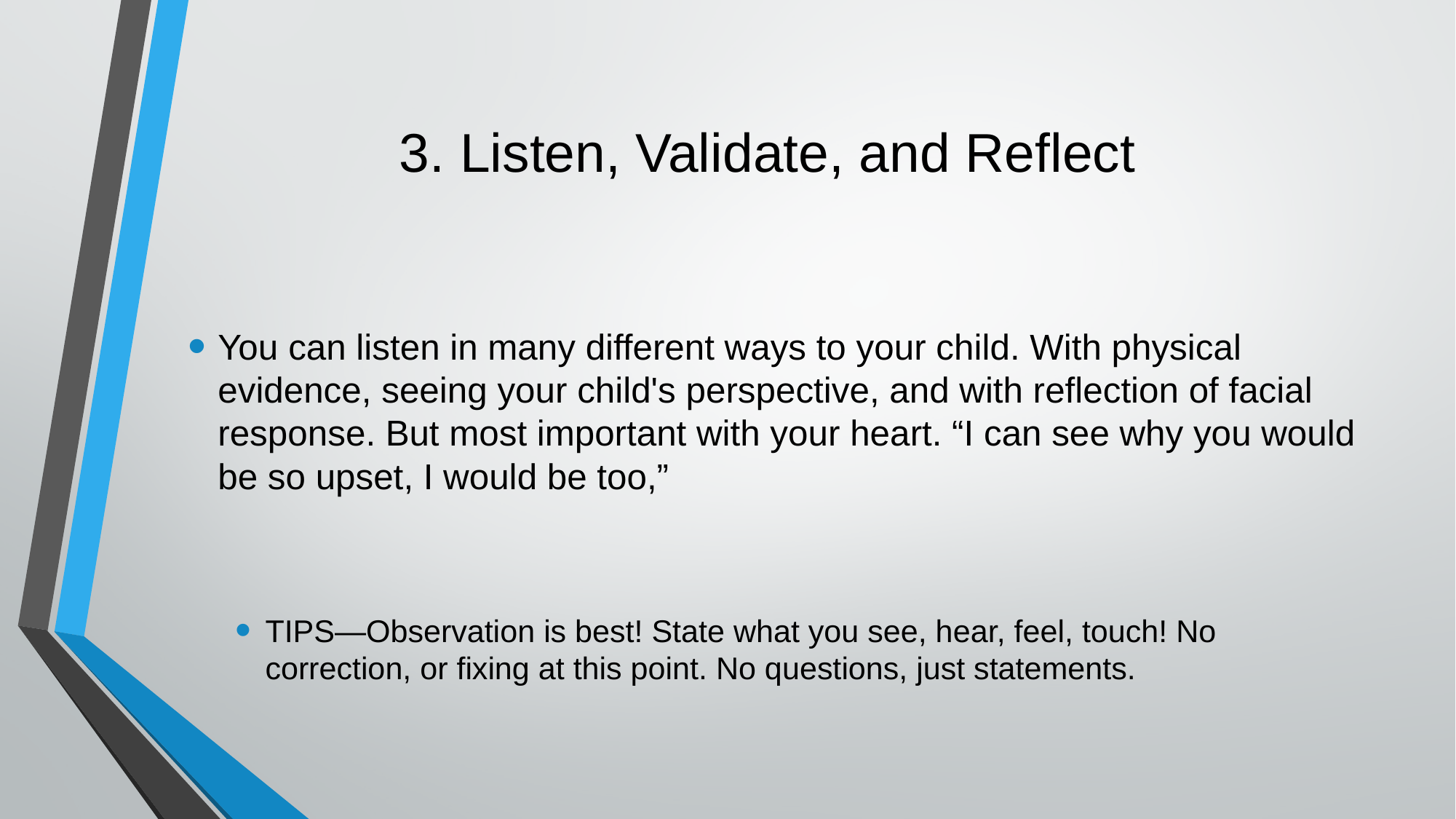

# 3. Listen, Validate, and Reflect
You can listen in many different ways to your child. With physical evidence, seeing your child's perspective, and with reflection of facial response. But most important with your heart. “I can see why you would be so upset, I would be too,”

TIPS—Observation is best! State what you see, hear, feel, touch! No correction, or fixing at this point. No questions, just statements.